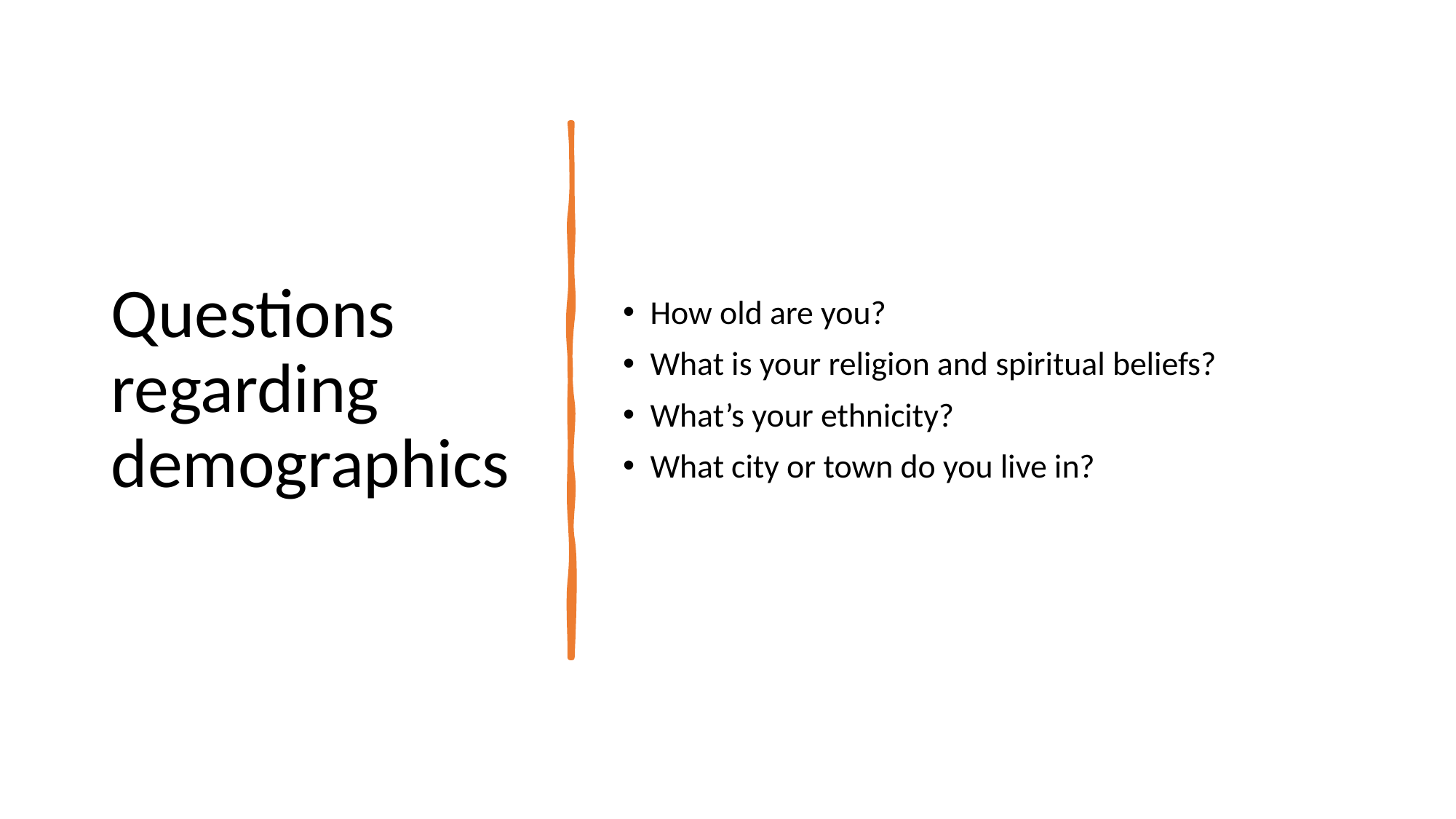

# Questions regarding demographics
How old are you?
What is your religion and spiritual beliefs?
What’s your ethnicity?
What city or town do you live in?